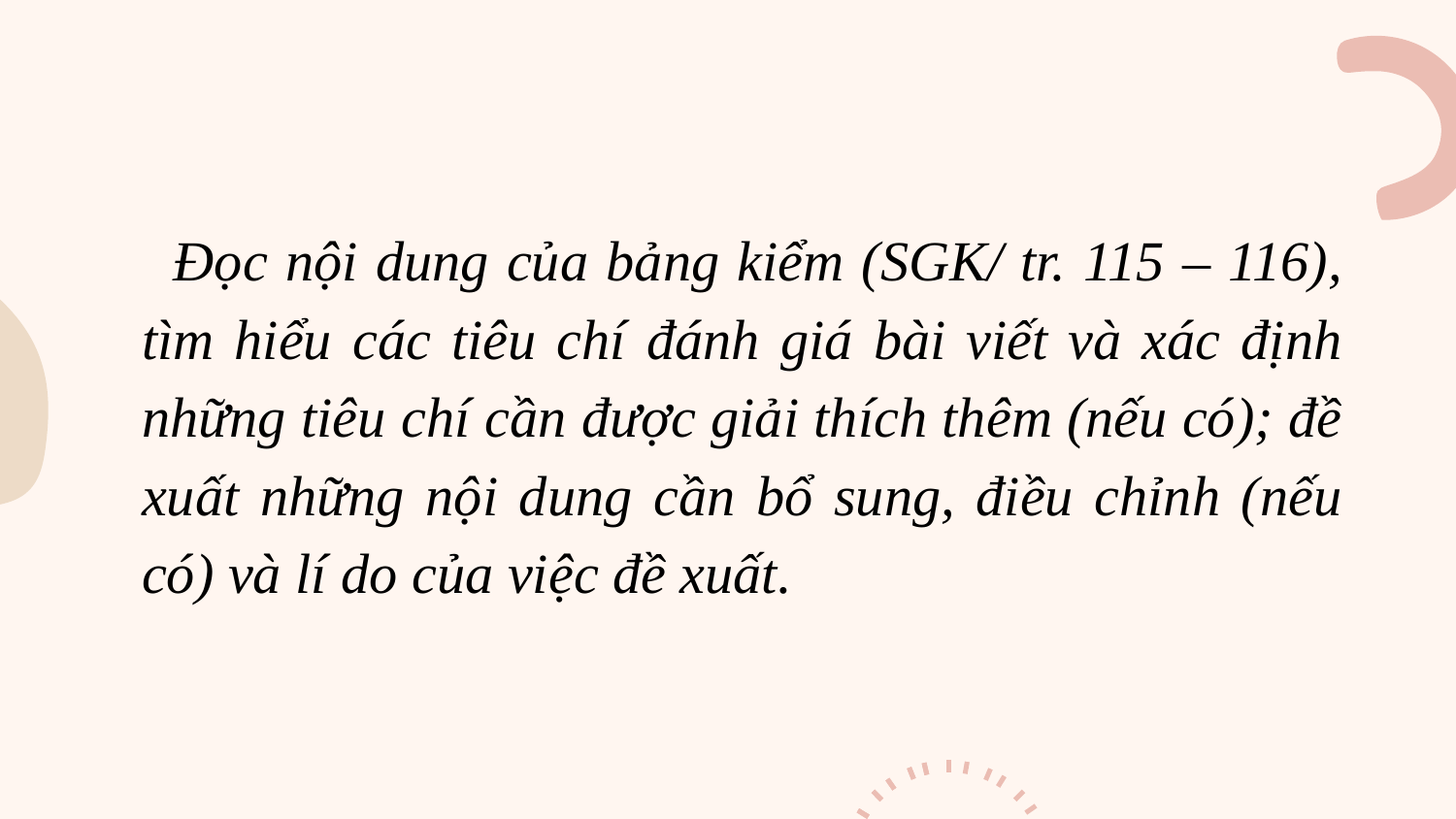

Đọc nội dung của bảng kiểm (SGK/ tr. 115 – 116), tìm hiểu các tiêu chí đánh giá bài viết và xác định những tiêu chí cần được giải thích thêm (nếu có); đề xuất những nội dung cần bổ sung, điều chỉnh (nếu có) và lí do của việc đề xuất.